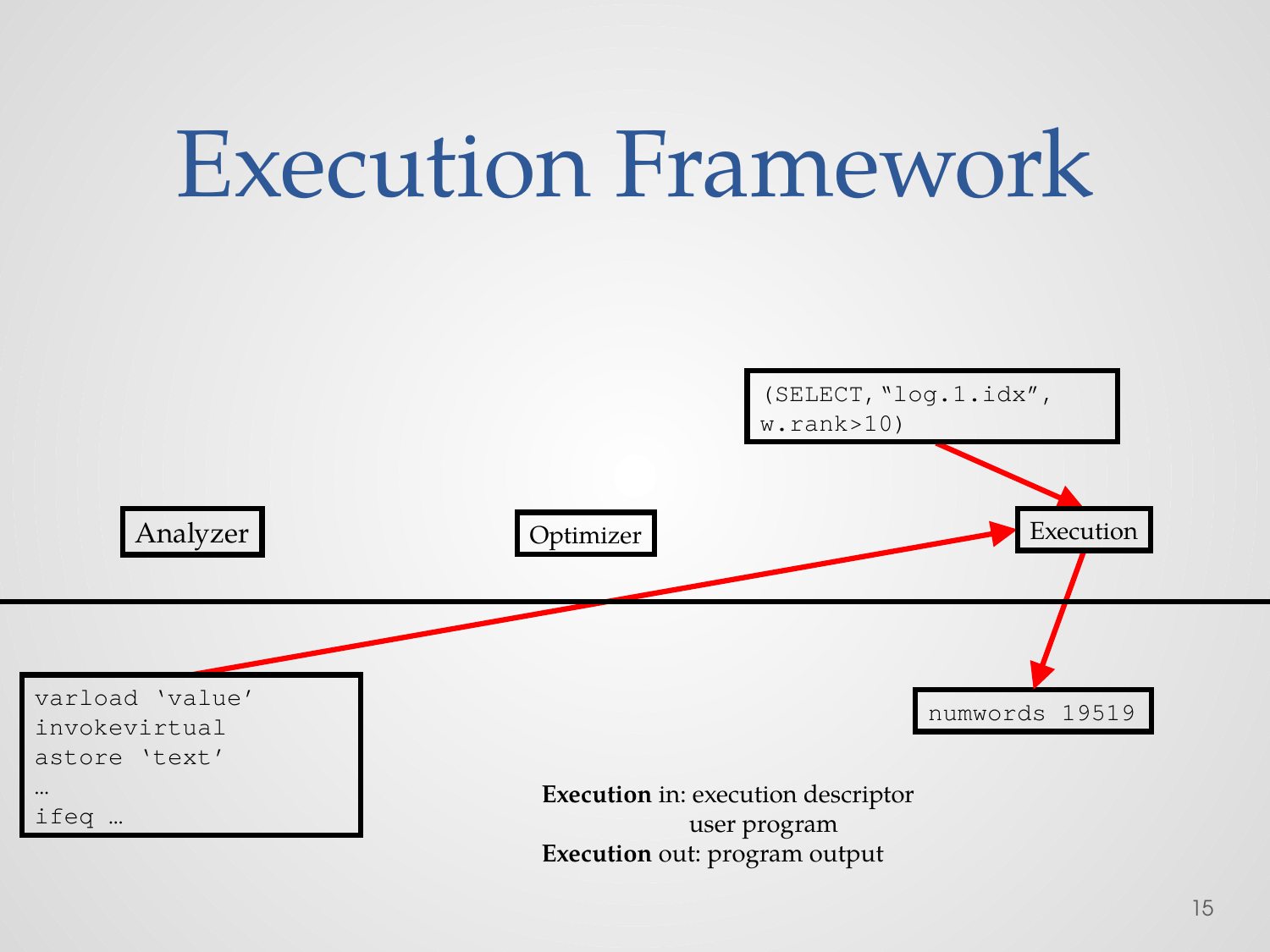

# Execution Framework
(SELECT,“log.1.idx”,
w.rank>10)
Analyzer
Execution
Optimizer
varload ‘value’
invokevirtual
astore ‘text’
…
ifeq …
numwords 19519
Execution in: execution descriptor
                        user program
Execution out: program output
15